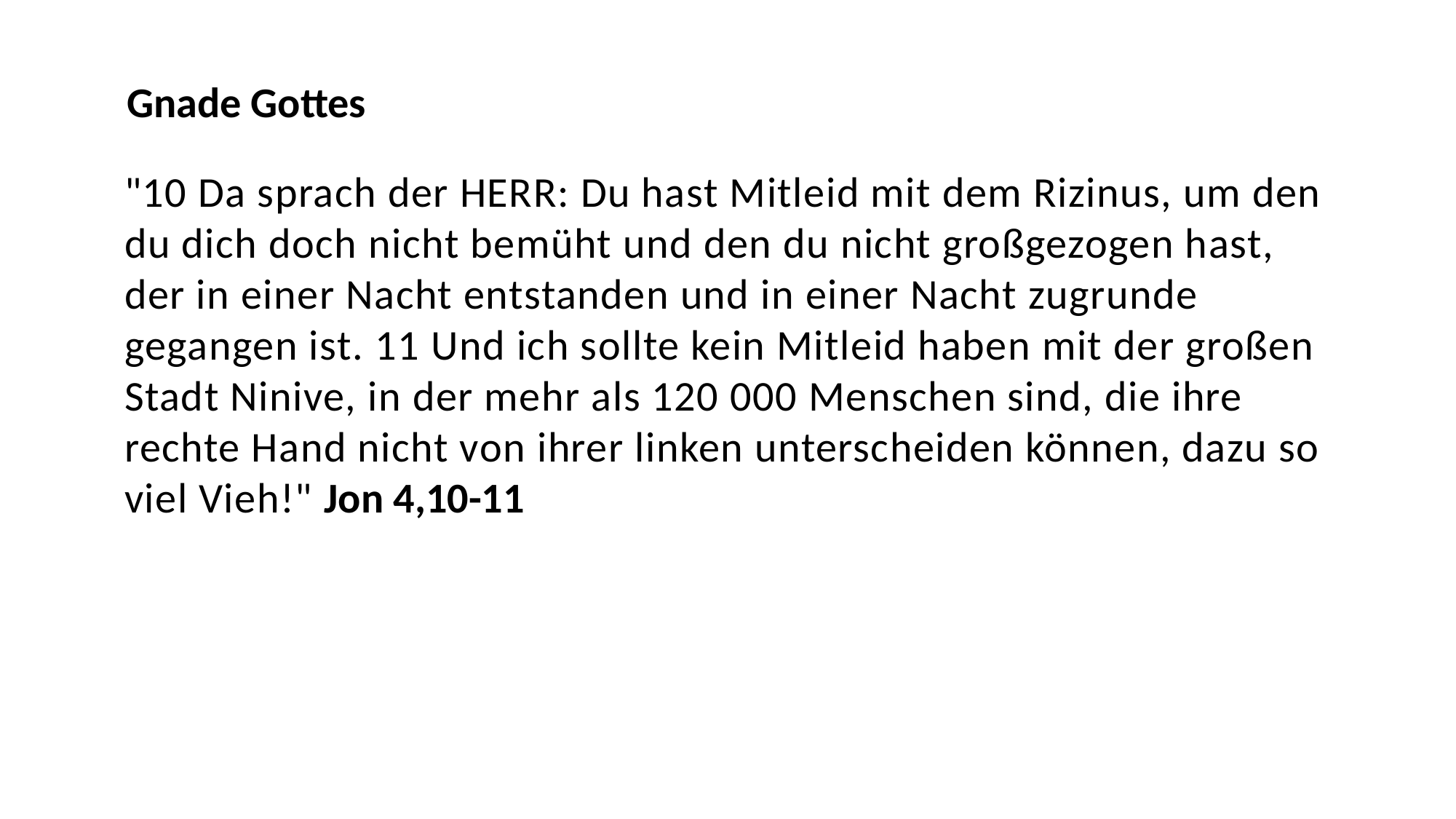

Gnade Gottes
"10 Da sprach der HERR: Du hast Mitleid mit dem Rizinus, um den du dich doch nicht bemüht und den du nicht großgezogen hast, der in einer Nacht entstanden und in einer Nacht zugrunde gegangen ist. 11 Und ich sollte kein Mitleid haben mit der großen Stadt Ninive, in der mehr als 120 000 Menschen sind, die ihre rechte Hand nicht von ihrer linken unterscheiden können, dazu so viel Vieh!" Jon 4,10-11